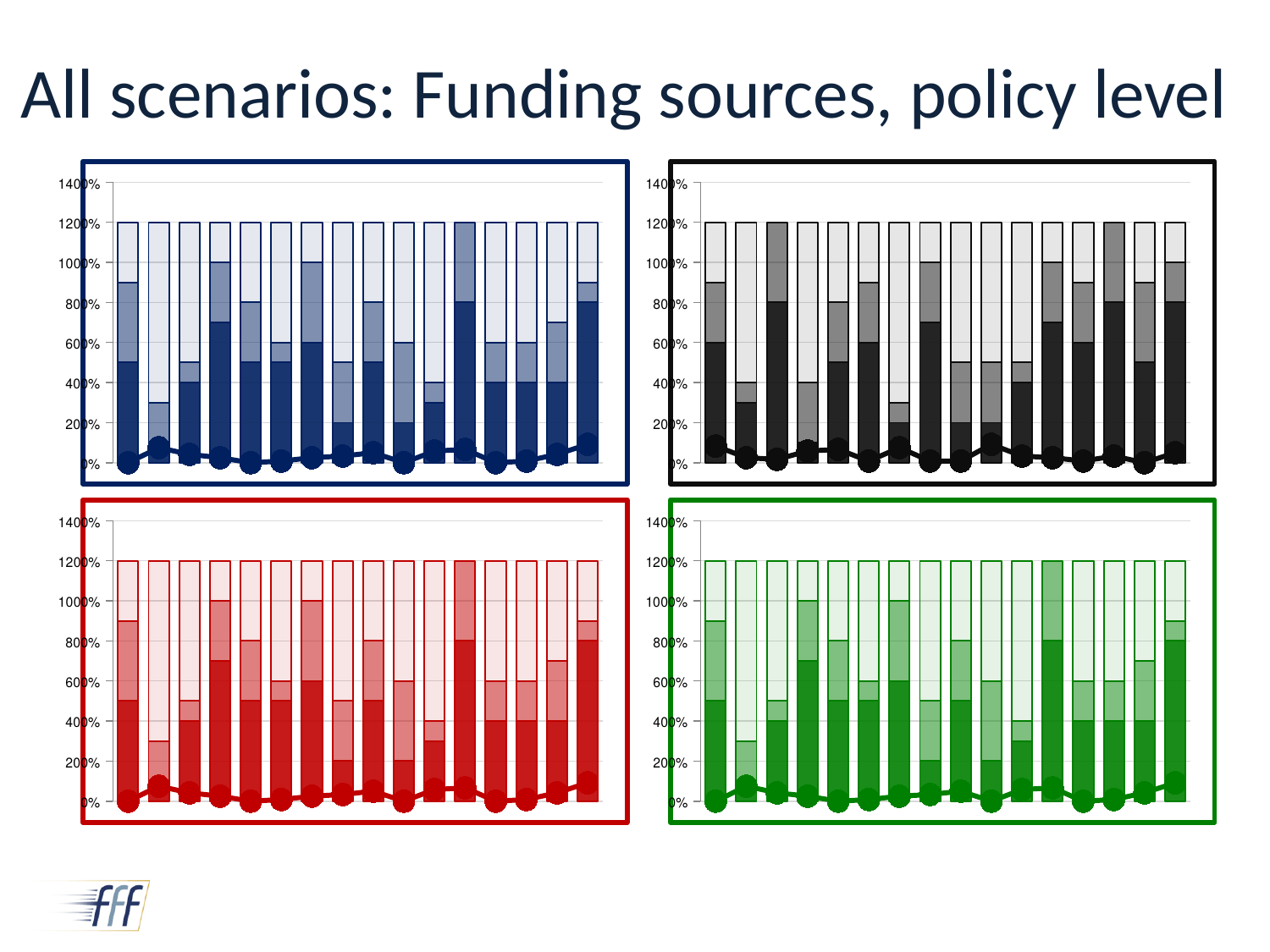

# All scenarios: Funding sources, policy level

### Chart

| Category |  |  |  |  |
|---|---|---|---|---|
| Segment 1 | 5.0 | 4.0 | 3.0 | 0.0 |
| Segment 2 | 1.0 | 2.0 | 9.0 | 0.75 |
| Segment 3 | 4.0 | 1.0 | 7.0 | 0.416666666666667 |
| Segment 4 | 7.0 | 3.0 | 2.0 | 0.25 |
| Segment 5 | 5.0 | 3.0 | 4.0 | 0.0 |
| Segment 6 | 5.0 | 1.0 | 6.0 | 0.0833333333333333 |
| Segment 7 | 6.0 | 4.0 | 2.0 | 0.25 |
| Segment 8 | 2.0 | 3.0 | 7.0 | 0.333333333333333 |
| Segment 9 | 5.0 | 3.0 | 4.0 | 0.5 |
| Segment 10 | 2.0 | 4.0 | 6.0 | 0.0 |
| Segment 11 | 3.0 | 1.0 | 8.0 | 0.583333333333333 |
| Segment 12 | 8.0 | 4.0 | 0.0 | 0.666666666666667 |
| Segment 13 | 4.0 | 2.0 | 6.0 | 0.0 |
| Segment 14 | 4.0 | 2.0 | 6.0 | 0.0833333333333333 |
| Segment 15 | 4.0 | 3.0 | 5.0 | 0.416666666666667 |
| Segment 16 | 8.0 | 1.0 | 3.0 | 0.916666666666666 |

### Chart

| Category |  |  |  |  |
|---|---|---|---|---|
| Segment 1 | 6.0 | 3.0 | 3.0 | 0.833333333333333 |
| Segment 2 | 3.0 | 1.0 | 8.0 | 0.25 |
| Segment 3 | 8.0 | 4.0 | 0.0 | 0.166666666666667 |
| Segment 4 | 1.0 | 3.0 | 8.0 | 0.583333333333333 |
| Segment 5 | 5.0 | 3.0 | 4.0 | 0.666666666666667 |
| Segment 6 | 6.0 | 3.0 | 3.0 | 0.0833333333333333 |
| Segment 7 | 2.0 | 1.0 | 9.0 | 0.75 |
| Segment 8 | 7.0 | 3.0 | 2.0 | 0.0833333333333333 |
| Segment 9 | 2.0 | 3.0 | 7.0 | 0.0833333333333333 |
| Segment 10 | 2.0 | 3.0 | 7.0 | 0.916666666666666 |
| Segment 11 | 4.0 | 1.0 | 7.0 | 0.333333333333333 |
| Segment 12 | 7.0 | 3.0 | 2.0 | 0.25 |
| Segment 13 | 6.0 | 3.0 | 3.0 | 0.0833333333333333 |
| Segment 14 | 8.0 | 4.0 | 0.0 | 0.333333333333333 |
| Segment 15 | 5.0 | 4.0 | 3.0 | 0.0 |
| Segment 16 | 8.0 | 2.0 | 2.0 | 0.5 |

### Chart

| Category |  |  |  |  |
|---|---|---|---|---|
| Segment 1 | 5.0 | 4.0 | 3.0 | 0.0 |
| Segment 2 | 1.0 | 2.0 | 9.0 | 0.75 |
| Segment 3 | 4.0 | 1.0 | 7.0 | 0.416666666666667 |
| Segment 4 | 7.0 | 3.0 | 2.0 | 0.25 |
| Segment 5 | 5.0 | 3.0 | 4.0 | 0.0 |
| Segment 6 | 5.0 | 1.0 | 6.0 | 0.0833333333333333 |
| Segment 7 | 6.0 | 4.0 | 2.0 | 0.25 |
| Segment 8 | 2.0 | 3.0 | 7.0 | 0.333333333333333 |
| Segment 9 | 5.0 | 3.0 | 4.0 | 0.5 |
| Segment 10 | 2.0 | 4.0 | 6.0 | 0.0 |
| Segment 11 | 3.0 | 1.0 | 8.0 | 0.583333333333333 |
| Segment 12 | 8.0 | 4.0 | 0.0 | 0.666666666666667 |
| Segment 13 | 4.0 | 2.0 | 6.0 | 0.0 |
| Segment 14 | 4.0 | 2.0 | 6.0 | 0.0833333333333333 |
| Segment 15 | 4.0 | 3.0 | 5.0 | 0.416666666666667 |
| Segment 16 | 8.0 | 1.0 | 3.0 | 0.916666666666666 |

### Chart

| Category |  |  |  |  |
|---|---|---|---|---|
| Segment 1 | 5.0 | 4.0 | 3.0 | 0.0 |
| Segment 2 | 1.0 | 2.0 | 9.0 | 0.75 |
| Segment 3 | 4.0 | 1.0 | 7.0 | 0.416666666666667 |
| Segment 4 | 7.0 | 3.0 | 2.0 | 0.25 |
| Segment 5 | 5.0 | 3.0 | 4.0 | 0.0 |
| Segment 6 | 5.0 | 1.0 | 6.0 | 0.0833333333333333 |
| Segment 7 | 6.0 | 4.0 | 2.0 | 0.25 |
| Segment 8 | 2.0 | 3.0 | 7.0 | 0.333333333333333 |
| Segment 9 | 5.0 | 3.0 | 4.0 | 0.5 |
| Segment 10 | 2.0 | 4.0 | 6.0 | 0.0 |
| Segment 11 | 3.0 | 1.0 | 8.0 | 0.583333333333333 |
| Segment 12 | 8.0 | 4.0 | 0.0 | 0.666666666666667 |
| Segment 13 | 4.0 | 2.0 | 6.0 | 0.0 |
| Segment 14 | 4.0 | 2.0 | 6.0 | 0.0833333333333333 |
| Segment 15 | 4.0 | 3.0 | 5.0 | 0.416666666666667 |
| Segment 16 | 8.0 | 1.0 | 3.0 | 0.916666666666666 |